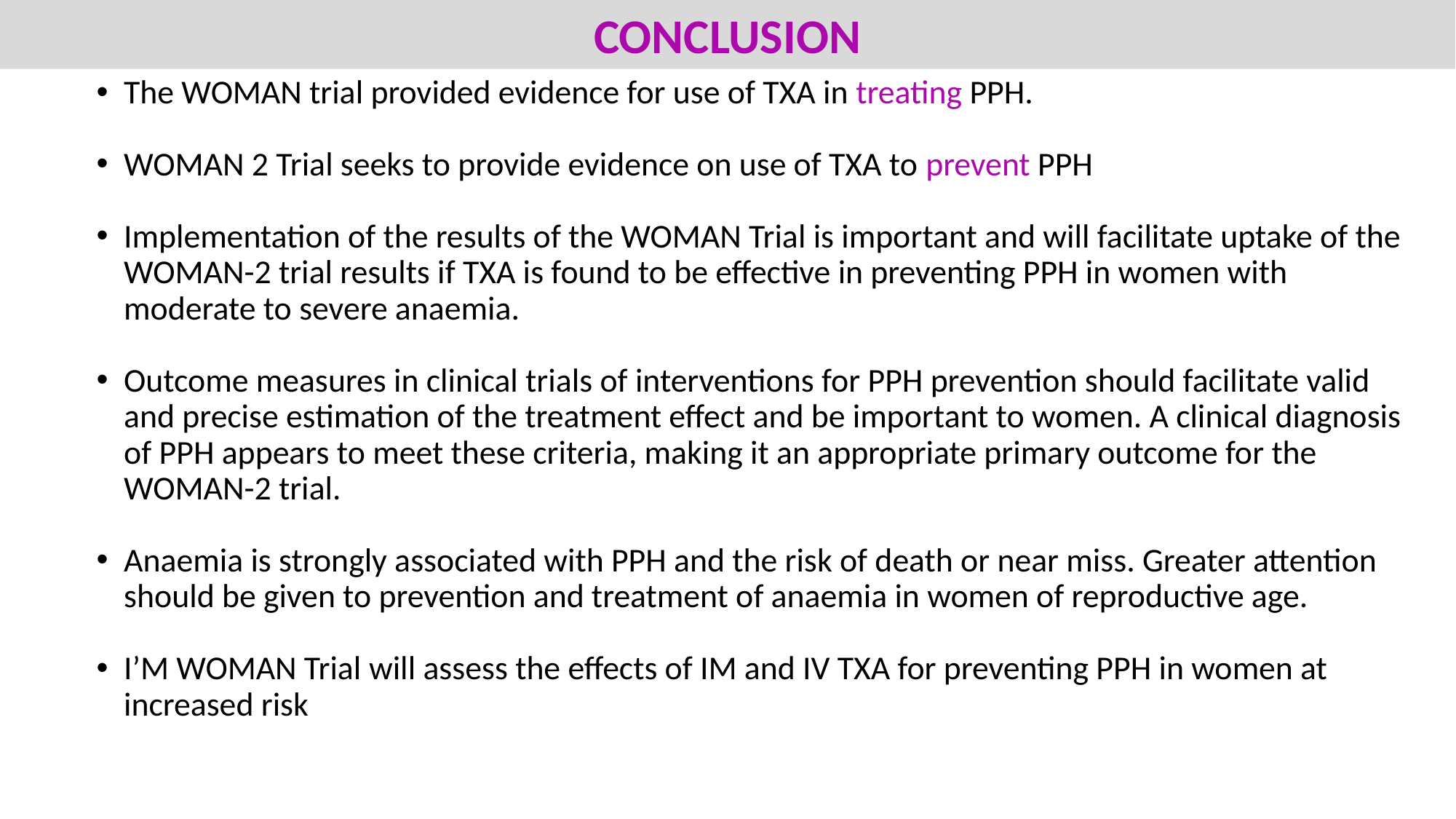

CONCLUSION
The WOMAN trial provided evidence for use of TXA in treating PPH.

WOMAN 2 Trial seeks to provide evidence on use of TXA to prevent PPH

Implementation of the results of the WOMAN Trial is important and will facilitate uptake of the WOMAN-2 trial results if TXA is found to be effective in preventing PPH in women with moderate to severe anaemia.

Outcome measures in clinical trials of interventions for PPH prevention should facilitate valid and precise estimation of the treatment effect and be important to women. A clinical diagnosis of PPH appears to meet these criteria, making it an appropriate primary outcome for the WOMAN-2 trial.

Anaemia is strongly associated with PPH and the risk of death or near miss. Greater attention should be given to prevention and treatment of anaemia in women of reproductive age.

I’M WOMAN Trial will assess the effects of IM and IV TXA for preventing PPH in women at increased risk